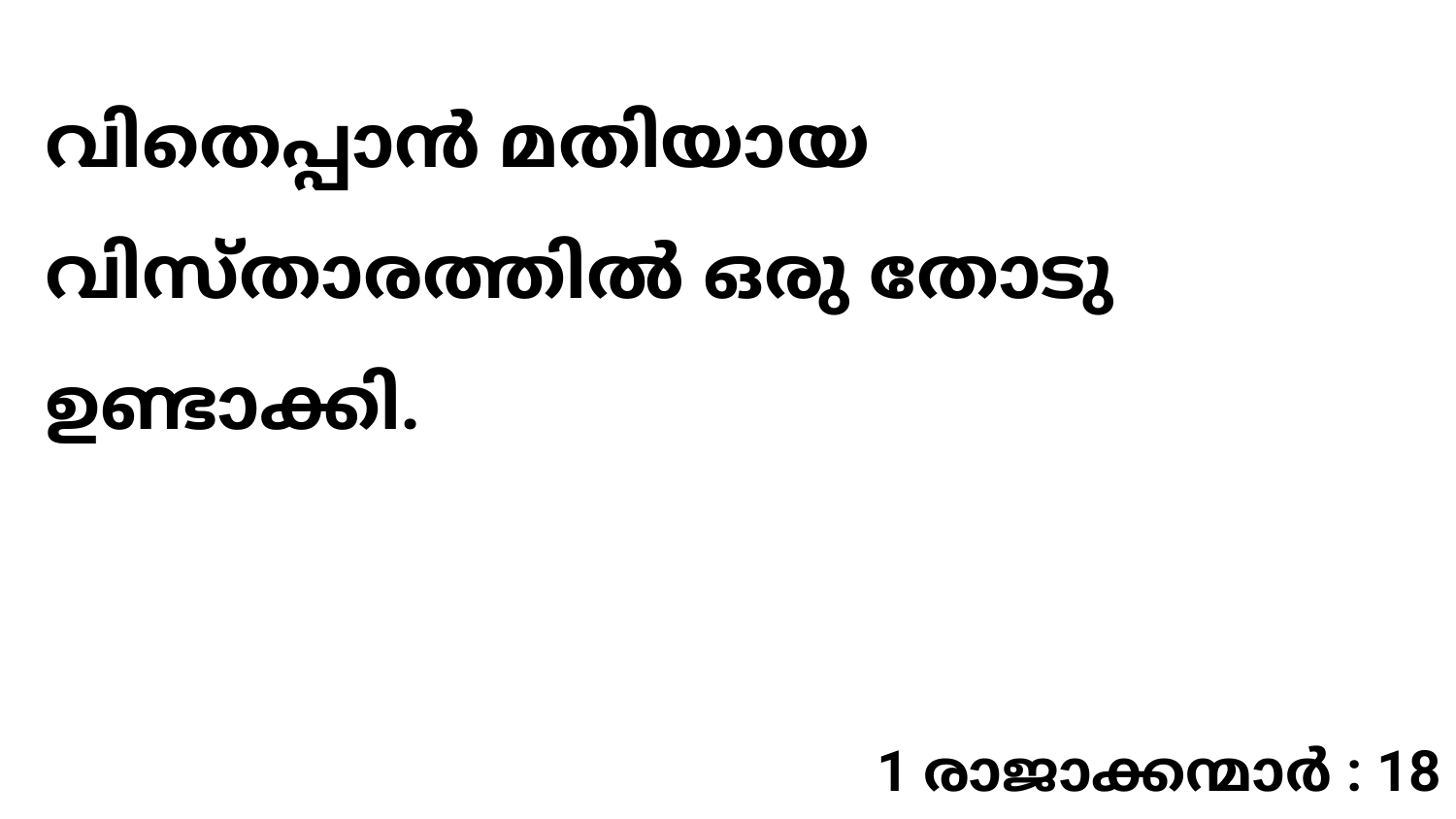

വിതെപ്പാൻ മതിയായ വിസ്താരത്തിൽ ഒരു തോടു ഉണ്ടാക്കി.
1 രാജാക്കന്മാർ : 18